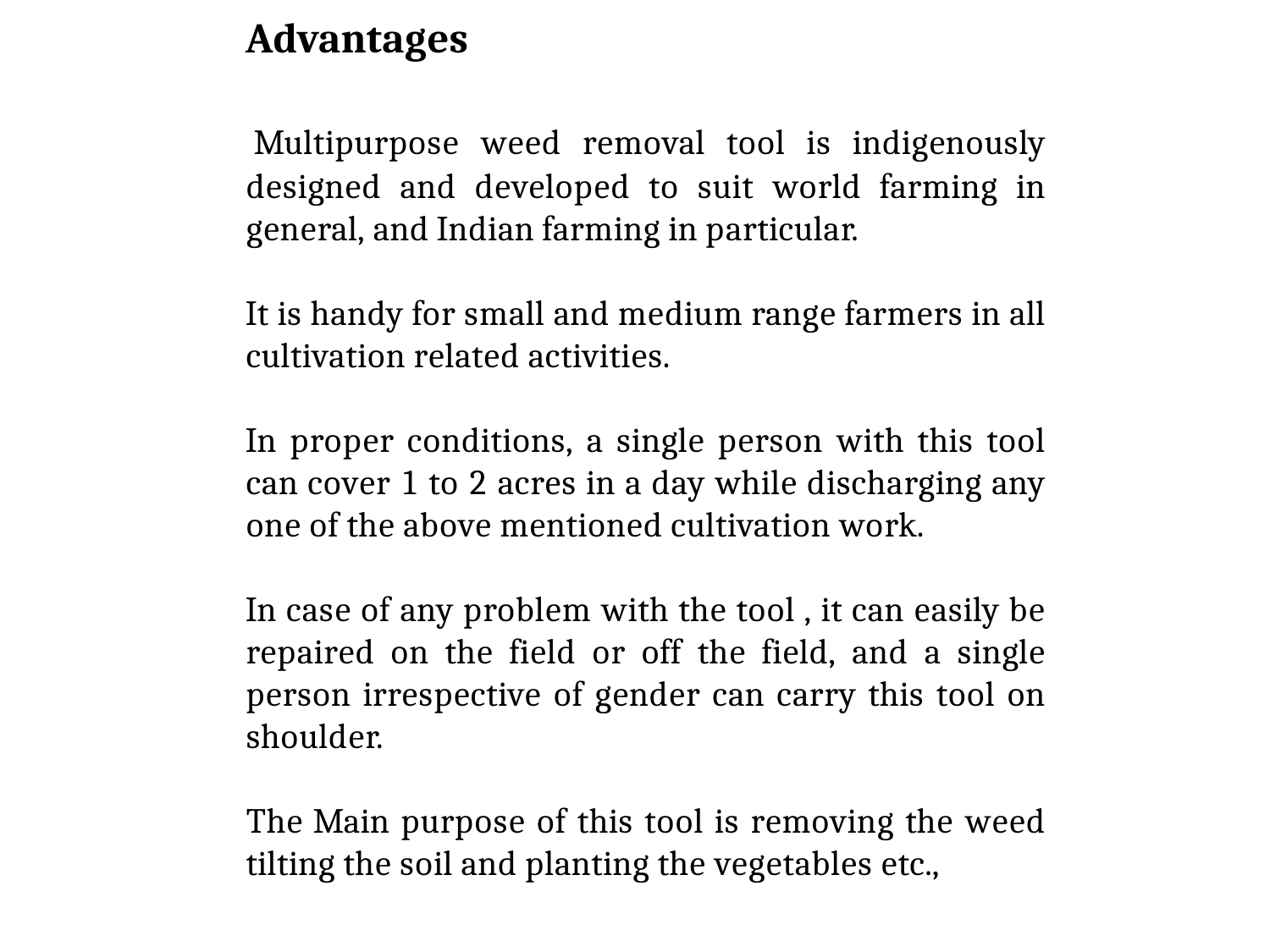

Advantages

 Multipurpose weed removal tool is indigenously designed and developed to suit world farming in general, and Indian farming in particular.

It is handy for small and medium range farmers in all cultivation related activities.

In proper conditions, a single person with this tool can cover 1 to 2 acres in a day while discharging any one of the above mentioned cultivation work.

In case of any problem with the tool , it can easily be repaired on the field or off the field, and a single person irrespective of gender can carry this tool on shoulder.

The Main purpose of this tool is removing the weed tilting the soil and planting the vegetables etc.,